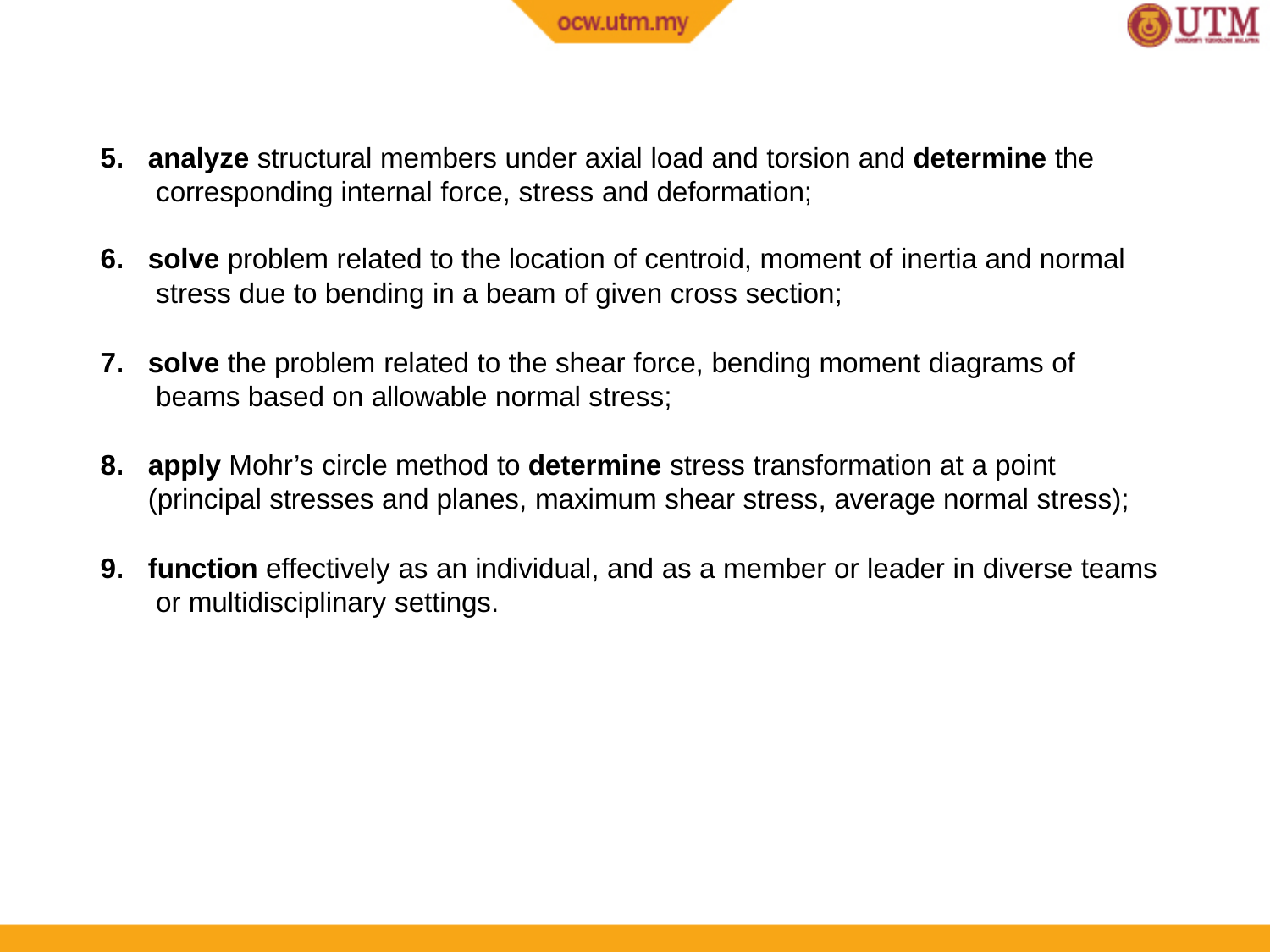

analyze structural members under axial load and torsion and determine the  corresponding internal force, stress and deformation;

solve problem related to the location of centroid, moment of inertia and normal  stress due to bending in a beam of given cross section;

solve the problem related to the shear force, bending moment diagrams of  beams based on allowable normal stress;

apply Mohr’s circle method to determine stress transformation at a point  (principal stresses and planes, maximum shear stress, average normal stress);

function effectively as an individual, and as a member or leader in diverse teams  or multidisciplinary settings.